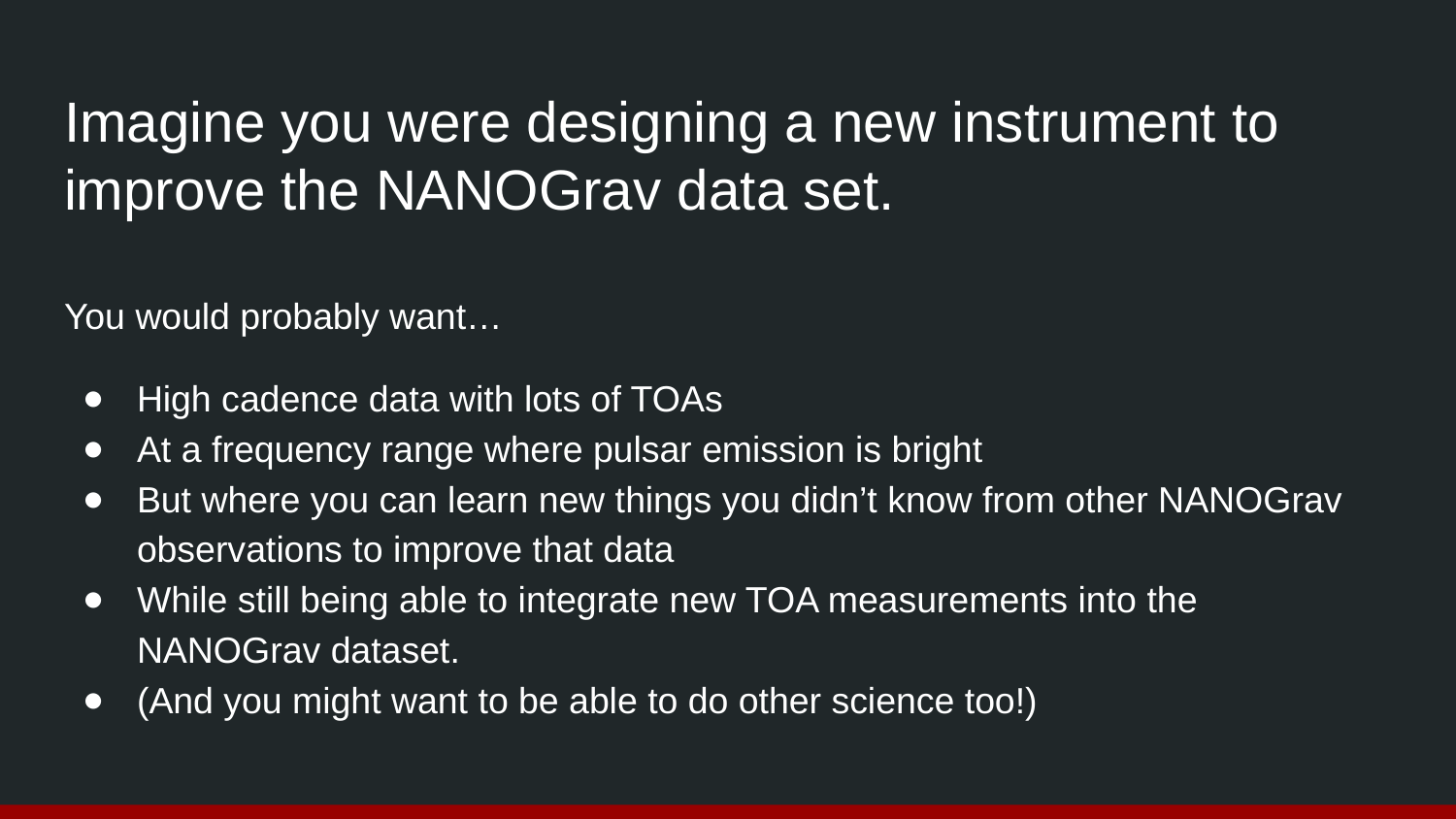

# Imagine you were designing a new instrument to improve the NANOGrav data set.

You would probably want…
High cadence data with lots of TOAs
At a frequency range where pulsar emission is bright
But where you can learn new things you didn’t know from other NANOGrav observations to improve that data
While still being able to integrate new TOA measurements into the NANOGrav dataset.
(And you might want to be able to do other science too!)